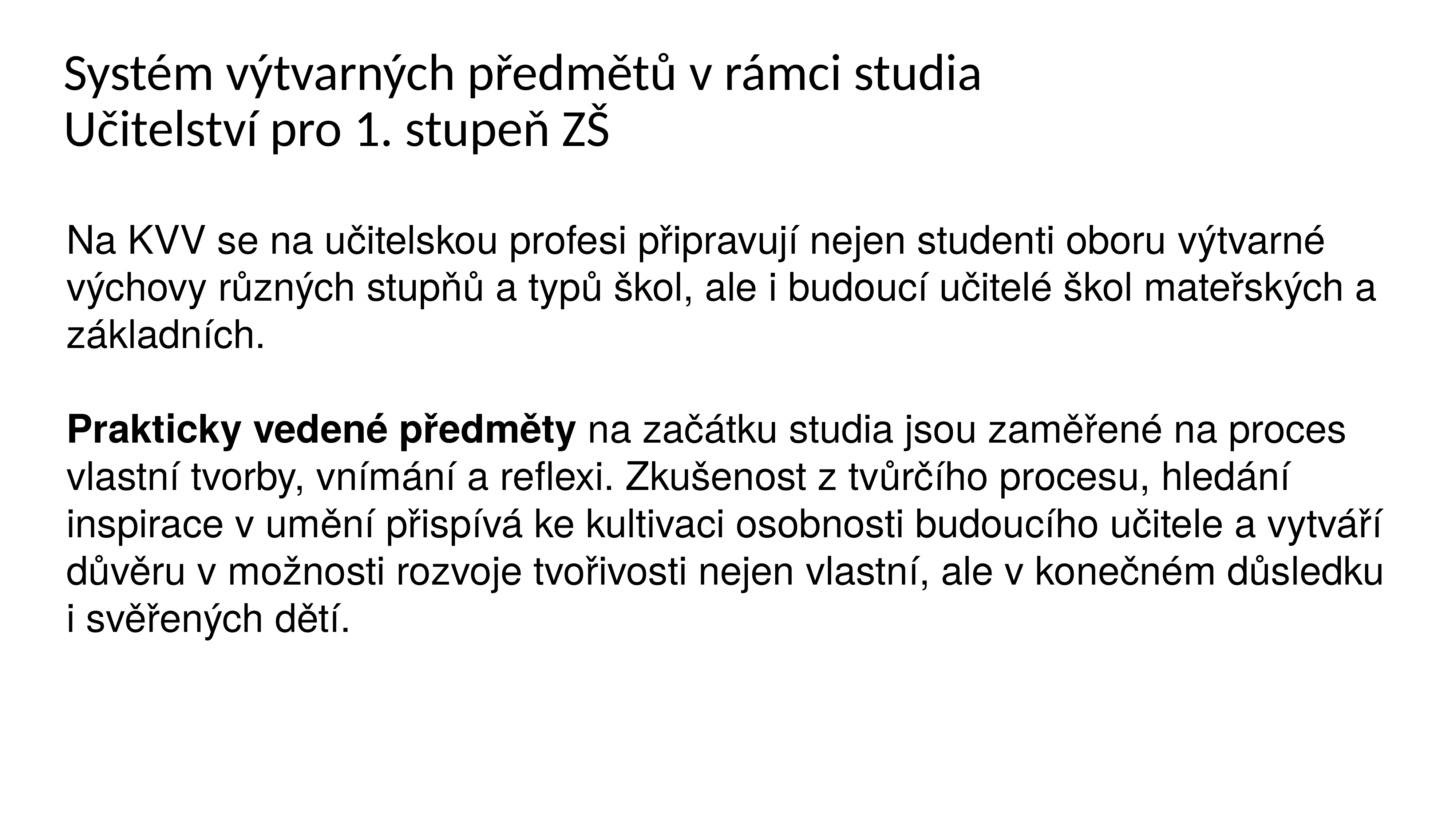

# Systém výtvarných předmětů v rámci studia
Učitelství pro 1. stupeň ZŠ
Na KVV se na učitelskou profesi připravují nejen studenti oboru výtvarné výchovy různých stupňů a typů škol, ale i budoucí učitelé škol mateřských a základních.

Prakticky vedené předměty na začátku studia jsou zaměřené na proces vlastní tvorby, vnímání a reflexi. Zkušenost z tvůrčího procesu, hledání inspirace v umění přispívá ke kultivaci osobnosti budoucího učitele a vytváří důvěru v možnosti rozvoje tvořivosti nejen vlastní, ale v konečném důsledku i svěřených dětí.